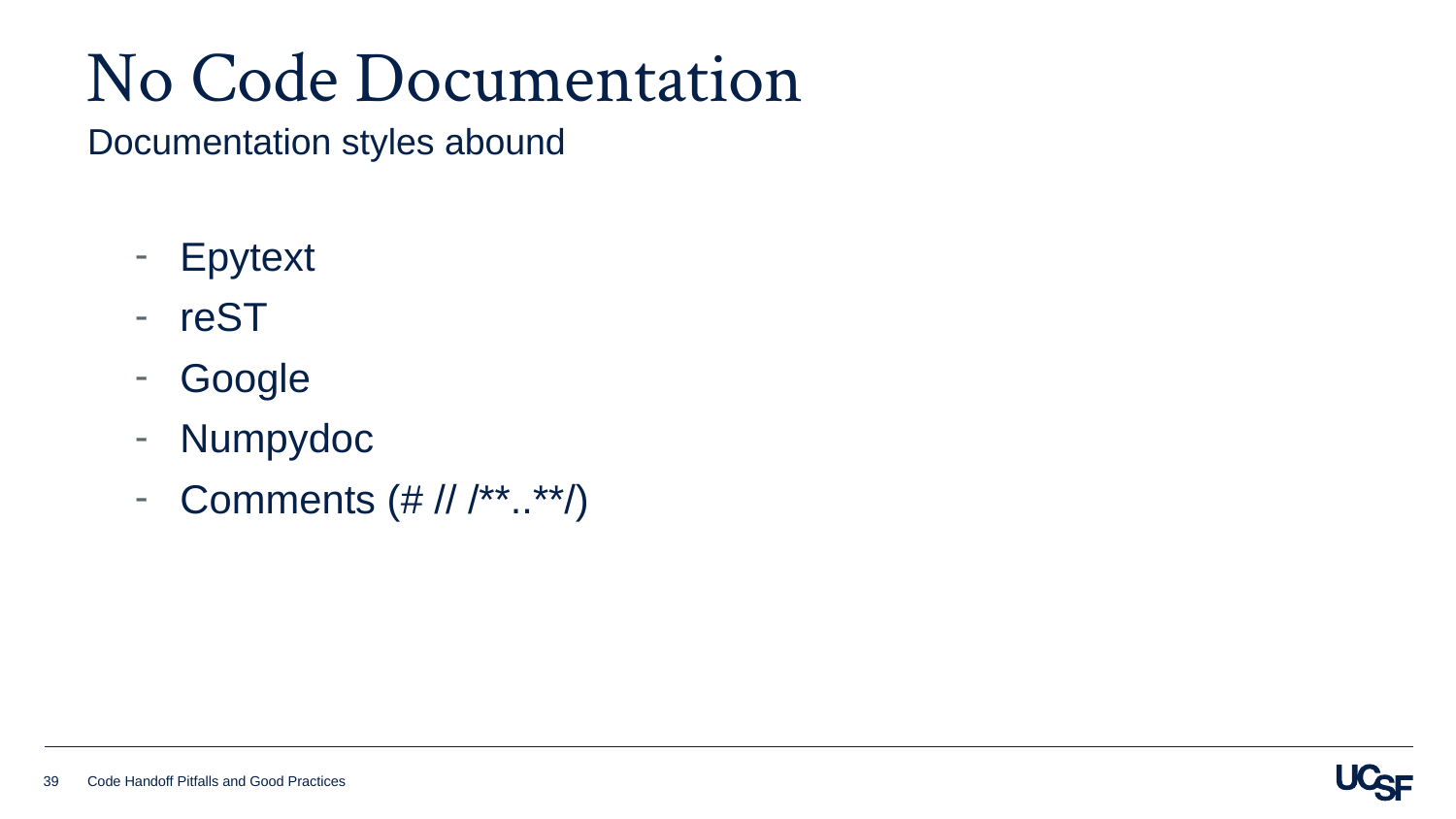

# No Code Documentation
Documentation styles abound

Epytext
reST
Google
Numpydoc
Comments (# // /**..**/)

39
Code Handoff Pitfalls and Good Practices